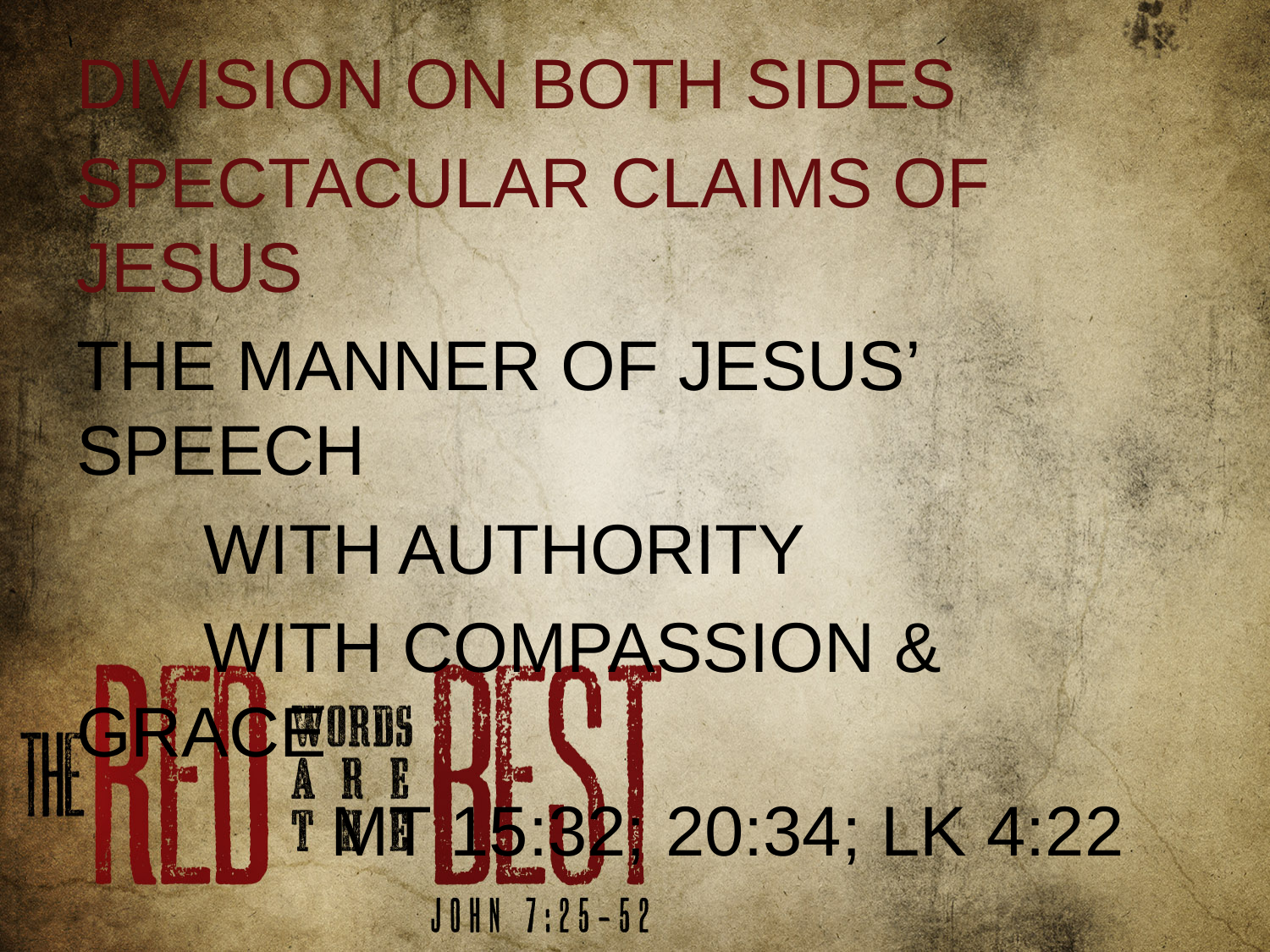

DIVISION ON BOTH SIDES
SPECTACULAR CLAIMS OF JESUS
THE MANNER OF JESUS’ SPEECH
	WITH AUTHORITY
	WITH COMPASSION & GRACE
		MT 15:32; 20:34; LK 4:22